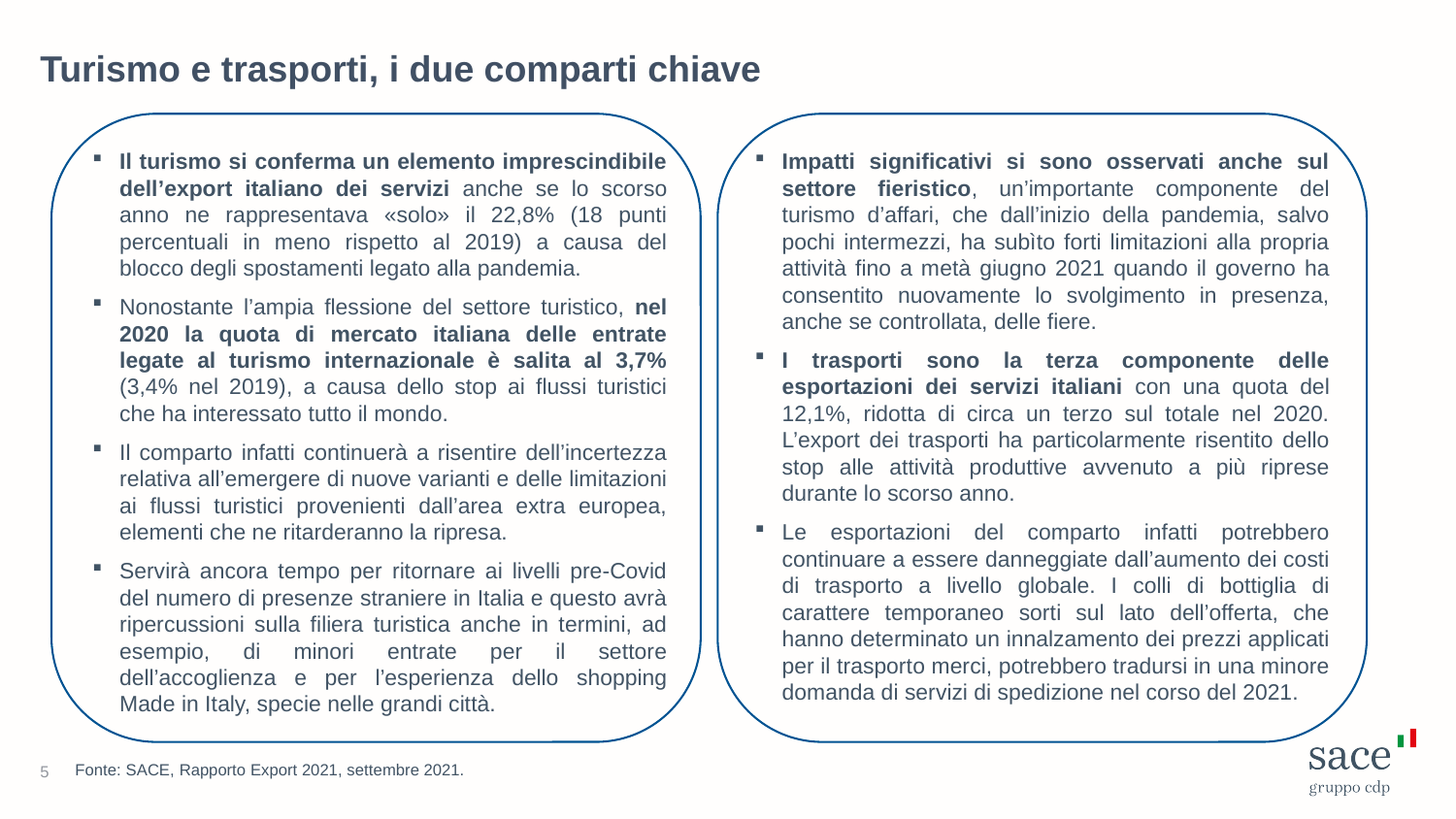

Turismo e trasporti, i due comparti chiave

Il turismo si conferma un elemento imprescindibile dell’export italiano dei servizi anche se lo scorso anno ne rappresentava «solo» il 22,8% (18 punti percentuali in meno rispetto al 2019) a causa del blocco degli spostamenti legato alla pandemia.
Nonostante l’ampia flessione del settore turistico, nel 2020 la quota di mercato italiana delle entrate legate al turismo internazionale è salita al 3,7% (3,4% nel 2019), a causa dello stop ai flussi turistici che ha interessato tutto il mondo.
Il comparto infatti continuerà a risentire dell’incertezza relativa all’emergere di nuove varianti e delle limitazioni ai flussi turistici provenienti dall’area extra europea, elementi che ne ritarderanno la ripresa.
Servirà ancora tempo per ritornare ai livelli pre-Covid del numero di presenze straniere in Italia e questo avrà ripercussioni sulla filiera turistica anche in termini, ad esempio, di minori entrate per il settore dell’accoglienza e per l’esperienza dello shopping Made in Italy, specie nelle grandi città.
Impatti significativi si sono osservati anche sul settore fieristico, un’importante componente del turismo d’affari, che dall’inizio della pandemia, salvo pochi intermezzi, ha subìto forti limitazioni alla propria attività fino a metà giugno 2021 quando il governo ha consentito nuovamente lo svolgimento in presenza, anche se controllata, delle fiere.
I trasporti sono la terza componente delle esportazioni dei servizi italiani con una quota del 12,1%, ridotta di circa un terzo sul totale nel 2020. L’export dei trasporti ha particolarmente risentito dello stop alle attività produttive avvenuto a più riprese durante lo scorso anno.
Le esportazioni del comparto infatti potrebbero continuare a essere danneggiate dall’aumento dei costi di trasporto a livello globale. I colli di bottiglia di carattere temporaneo sorti sul lato dell’offerta, che hanno determinato un innalzamento dei prezzi applicati per il trasporto merci, potrebbero tradursi in una minore domanda di servizi di spedizione nel corso del 2021.

5
Fonte: SACE, Rapporto Export 2021, settembre 2021.